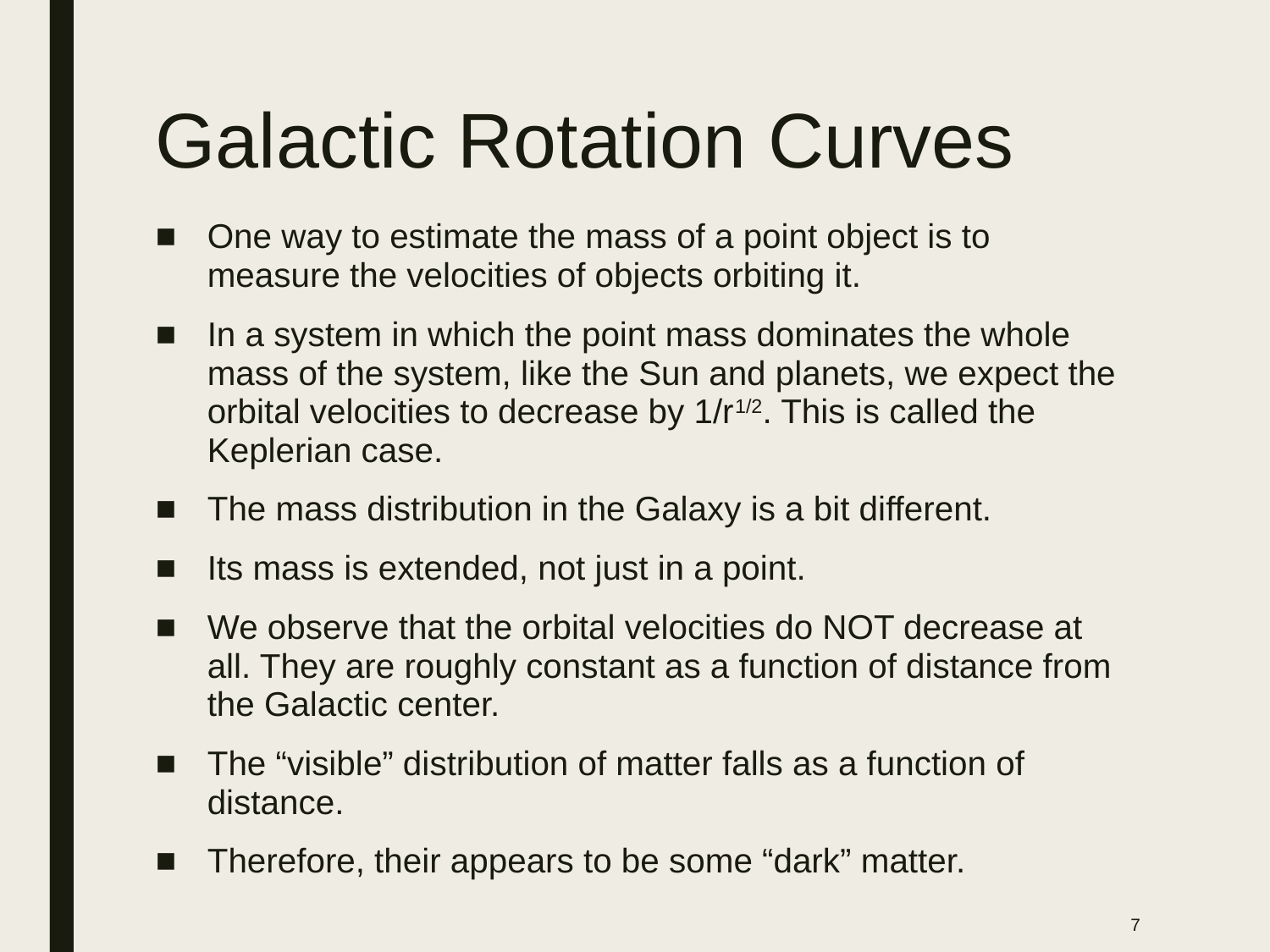

# Galactic Rotation Curves
One way to estimate the mass of a point object is to measure the velocities of objects orbiting it.
In a system in which the point mass dominates the whole mass of the system, like the Sun and planets, we expect the orbital velocities to decrease by 1/r1/2. This is called the Keplerian case.
The mass distribution in the Galaxy is a bit different.
Its mass is extended, not just in a point.
We observe that the orbital velocities do NOT decrease at all. They are roughly constant as a function of distance from the Galactic center.
The “visible” distribution of matter falls as a function of distance.
Therefore, their appears to be some “dark” matter.
7